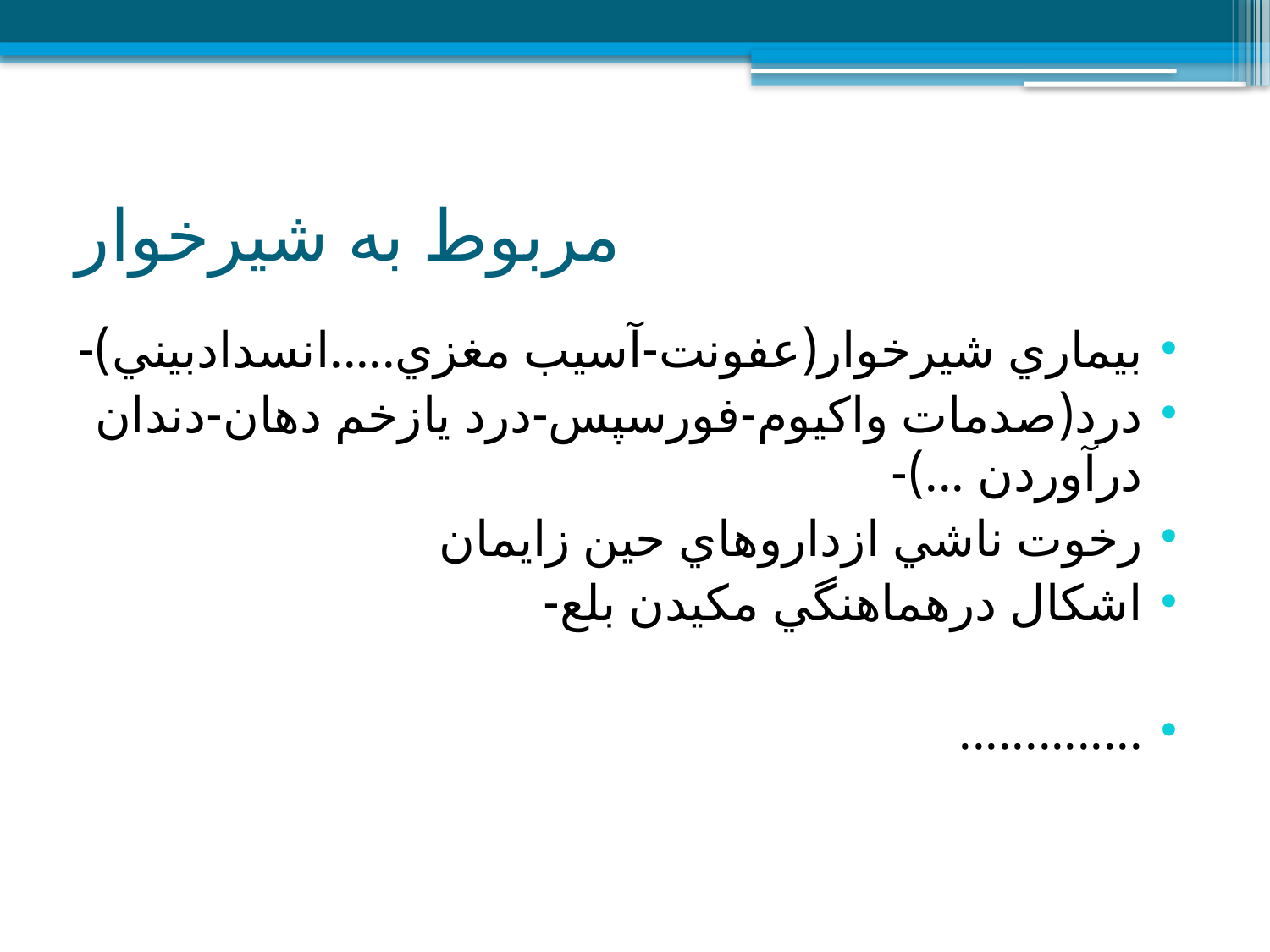

# مربوط به شيرخوار
بيماري شيرخوار(عفونت-آسيب مغزي.....انسدادبيني)-
درد(صدمات واكيوم-فورسپس-درد يازخم دهان-دندان درآوردن ...)-
رخوت ناشي ازداروهاي حين زايمان
اشكال درهماهنگي مكيدن بلع-

..............